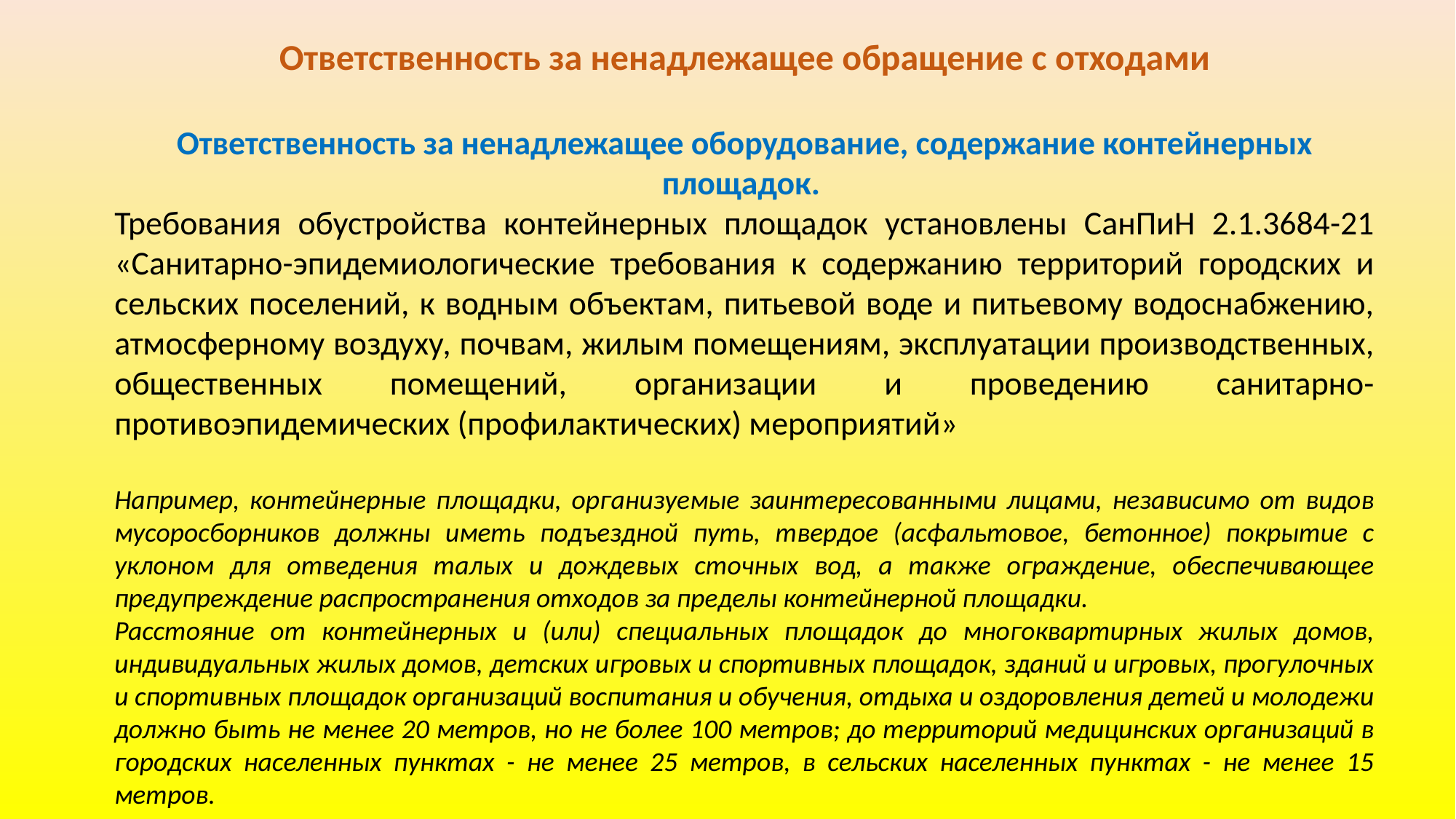

Ответственность за ненадлежащее обращение с отходами

Ответственность за ненадлежащее оборудование, содержание контейнерных площадок.
Требования обустройства контейнерных площадок установлены СанПиН 2.1.3684-21 «Санитарно-эпидемиологические требования к содержанию территорий городских и сельских поселений, к водным объектам, питьевой воде и питьевому водоснабжению, атмосферному воздуху, почвам, жилым помещениям, эксплуатации производственных, общественных помещений, организации и проведению санитарно-противоэпидемических (профилактических) мероприятий»

Например, контейнерные площадки, организуемые заинтересованными лицами, независимо от видов мусоросборников должны иметь подъездной путь, твердое (асфальтовое, бетонное) покрытие с уклоном для отведения талых и дождевых сточных вод, а также ограждение, обеспечивающее предупреждение распространения отходов за пределы контейнерной площадки.
Расстояние от контейнерных и (или) специальных площадок до многоквартирных жилых домов, индивидуальных жилых домов, детских игровых и спортивных площадок, зданий и игровых, прогулочных и спортивных площадок организаций воспитания и обучения, отдыха и оздоровления детей и молодежи должно быть не менее 20 метров, но не более 100 метров; до территорий медицинских организаций в городских населенных пунктах - не менее 25 метров, в сельских населенных пунктах - не менее 15 метров.